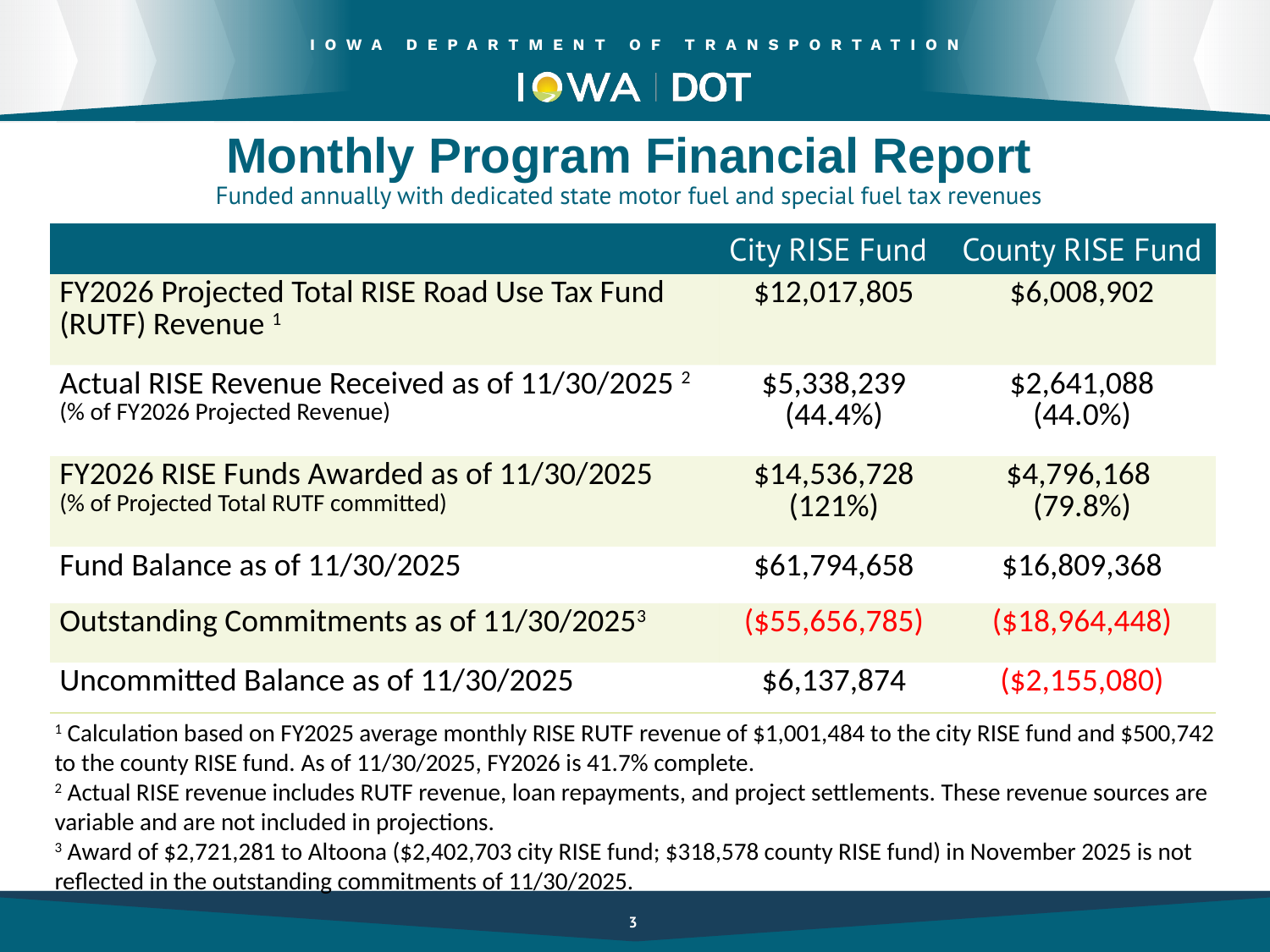

Monthly Program Financial Report
Funded annually with dedicated state motor fuel and special fuel tax revenues
|  | City RISE Fund | County RISE Fund |
| --- | --- | --- |
| FY2026 Projected Total RISE Road Use Tax Fund (RUTF) Revenue 1 | $12,017,805 | $6,008,902 |
| Actual RISE Revenue Received as of 11/30/2025 2 (% of FY2026 Projected Revenue) | $5,338,239 (44.4%) | $2,641,088 (44.0%) |
| FY2026 RISE Funds Awarded as of 11/30/2025 (% of Projected Total RUTF committed) | $14,536,728 (121%) | $4,796,168 (79.8%) |
| Fund Balance as of 11/30/2025 | $61,794,658 | $16,809,368 |
| Outstanding Commitments as of 11/30/20253 | ($55,656,785) | ($18,964,448) |
| Uncommitted Balance as of 11/30/2025 | $6,137,874 | ($2,155,080) |
1 Calculation based on FY2025 average monthly RISE RUTF revenue of $1,001,484 to the city RISE fund and $500,742 to the county RISE fund. As of 11/30/2025, FY2026 is 41.7% complete.
2 Actual RISE revenue includes RUTF revenue, loan repayments, and project settlements. These revenue sources are variable and are not included in projections.
3 Award of $2,721,281 to Altoona ($2,402,703 city RISE fund; $318,578 county RISE fund) in November 2025 is not reflected in the outstanding commitments of 11/30/2025.
3
3